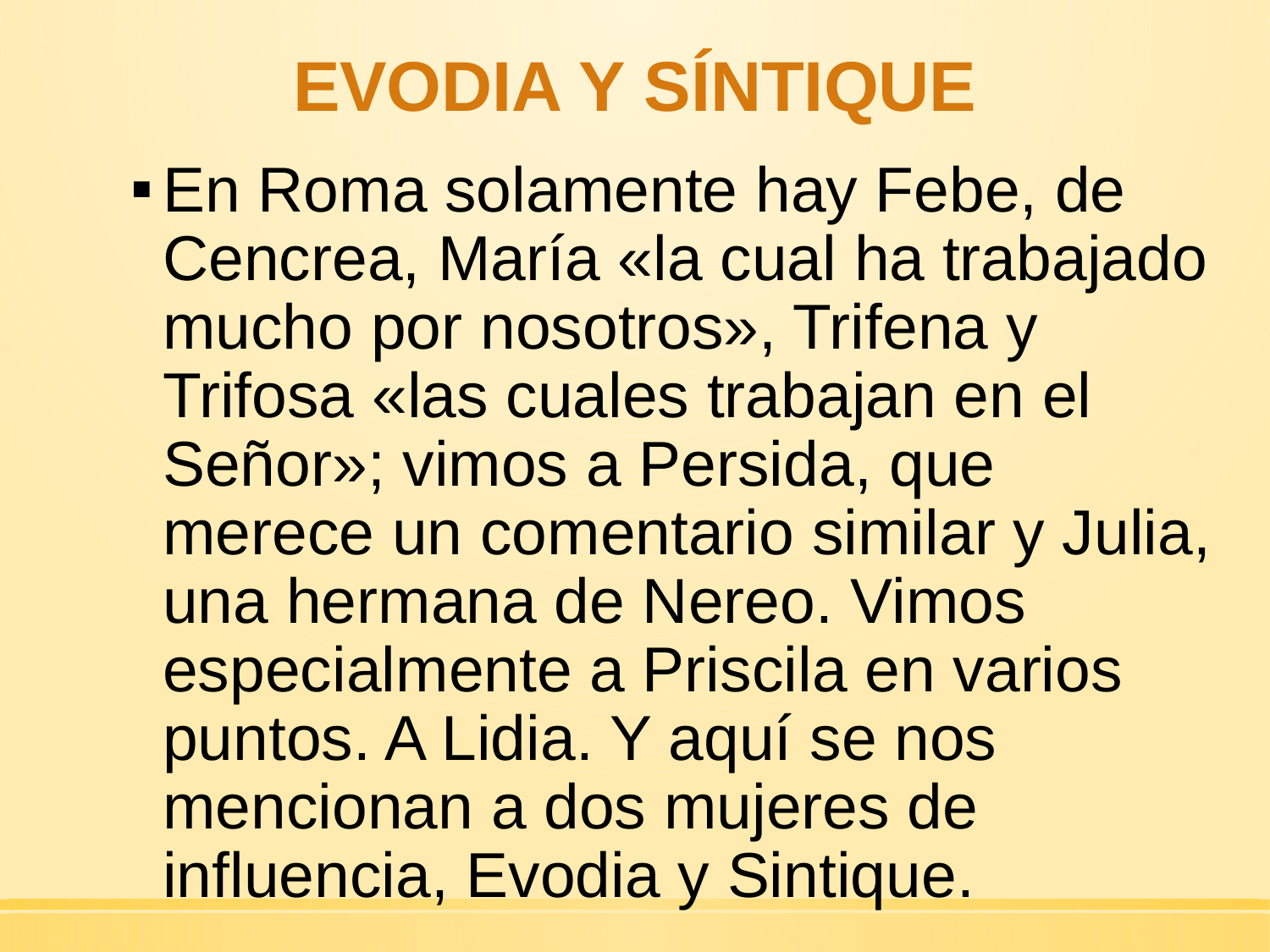

# EVODIA Y SÍNTIQUE
En Roma solamente hay Febe, de Cencrea, María «la cual ha trabajado mucho por nosotros», Trifena y Trifosa «las cuales trabajan en el Señor»; vimos a Persida, que merece un comentario similar y Julia, una hermana de Nereo. Vimos especialmente a Priscila en varios puntos. A Lidia. Y aquí se nos mencionan a dos mujeres de influencia, Evodia y Sintique.